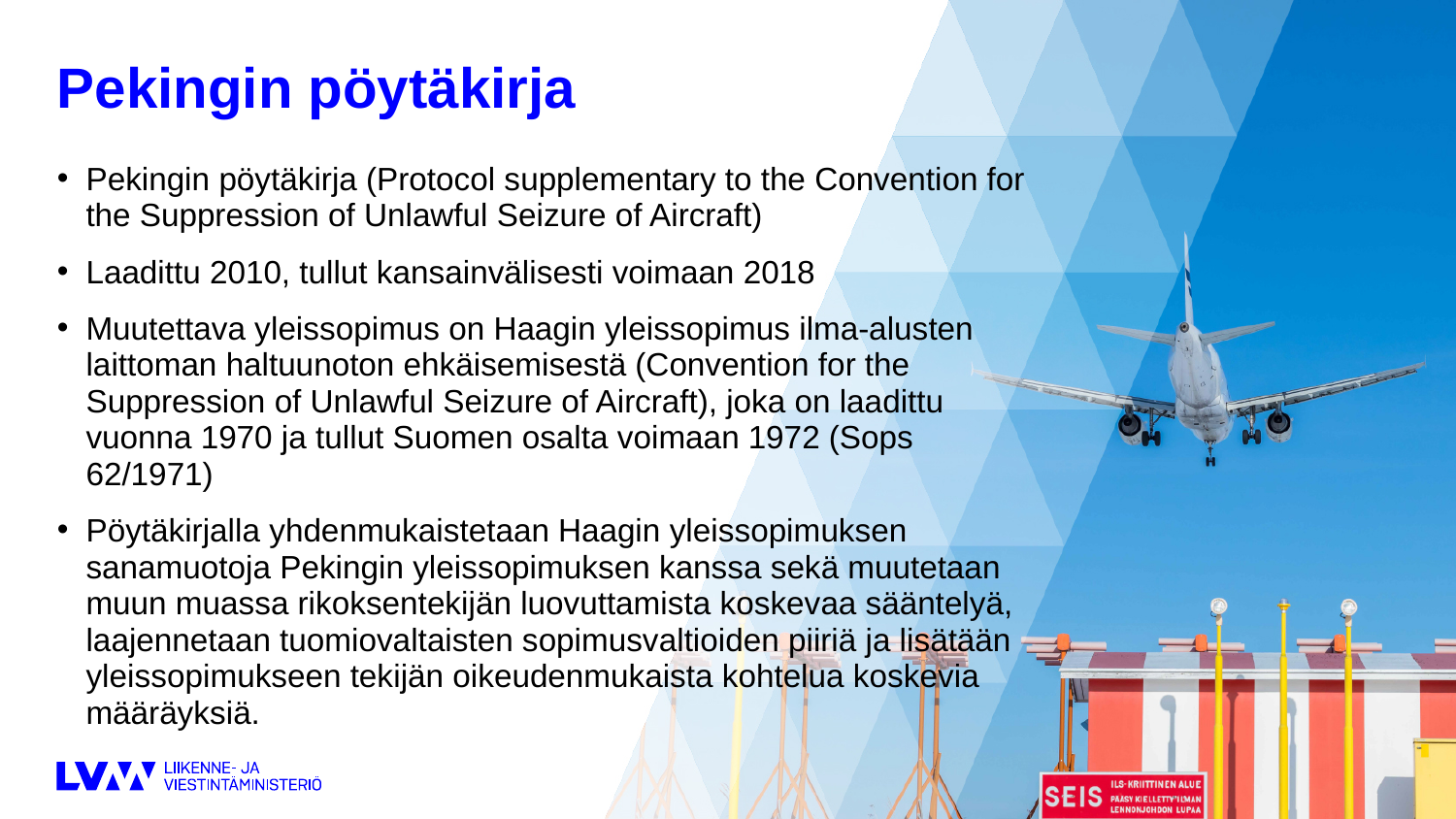

Pekingin pöytäkirja
Pekingin pöytäkirja (Protocol supplementary to the Convention for the Suppression of Unlawful Seizure of Aircraft)
Laadittu 2010, tullut kansainvälisesti voimaan 2018
Muutettava yleissopimus on Haagin yleissopimus ilma-alusten laittoman haltuunoton ehkäisemisestä (Convention for the Suppression of Unlawful Seizure of Aircraft), joka on laadittu vuonna 1970 ja tullut Suomen osalta voimaan 1972 (Sops 62/1971)
Pöytäkirjalla yhdenmukaistetaan Haagin yleissopimuksen sanamuotoja Pekingin yleissopimuksen kanssa sekä muutetaan muun muassa rikoksentekijän luovuttamista koskevaa sääntelyä, laajennetaan tuomiovaltaisten sopimusvaltioiden piiriä ja lisätään yleissopimukseen tekijän oikeudenmukaista kohtelua koskevia määräyksiä.